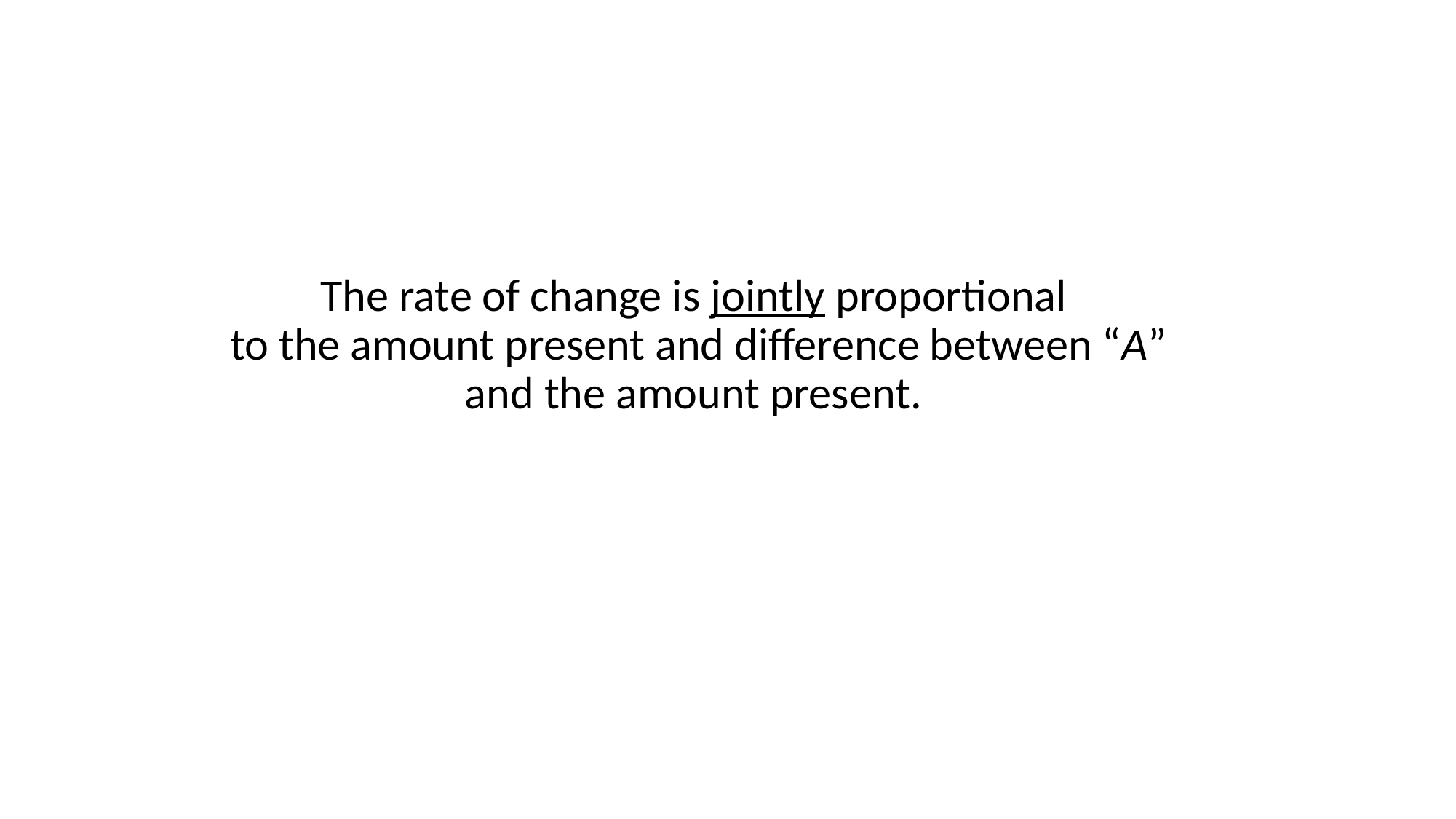

# The rate of change is jointly proportional to the amount present and difference between “A” and the amount present.